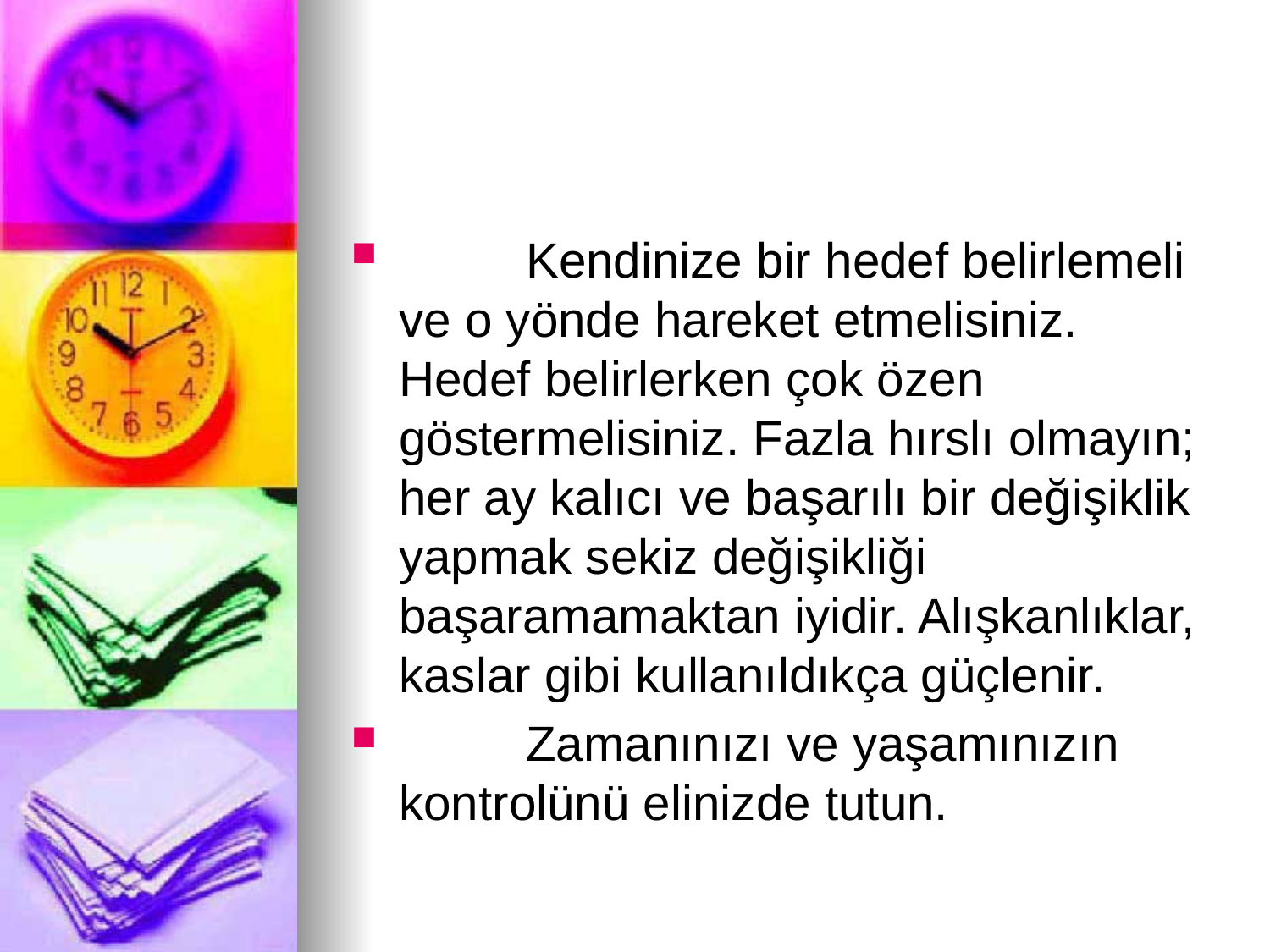

Kendinize bir hedef belirlemeli ve o yönde hareket etmelisiniz. Hedef belirlerken çok özen göstermelisiniz. Fazla hırslı olmayın; her ay kalıcı ve başarılı bir değişiklik yapmak sekiz değişikliği başaramamaktan iyidir. Alışkanlıklar, kaslar gibi kullanıldıkça güçlenir.
	Zamanınızı ve yaşamınızın kontrolünü elinizde tutun.